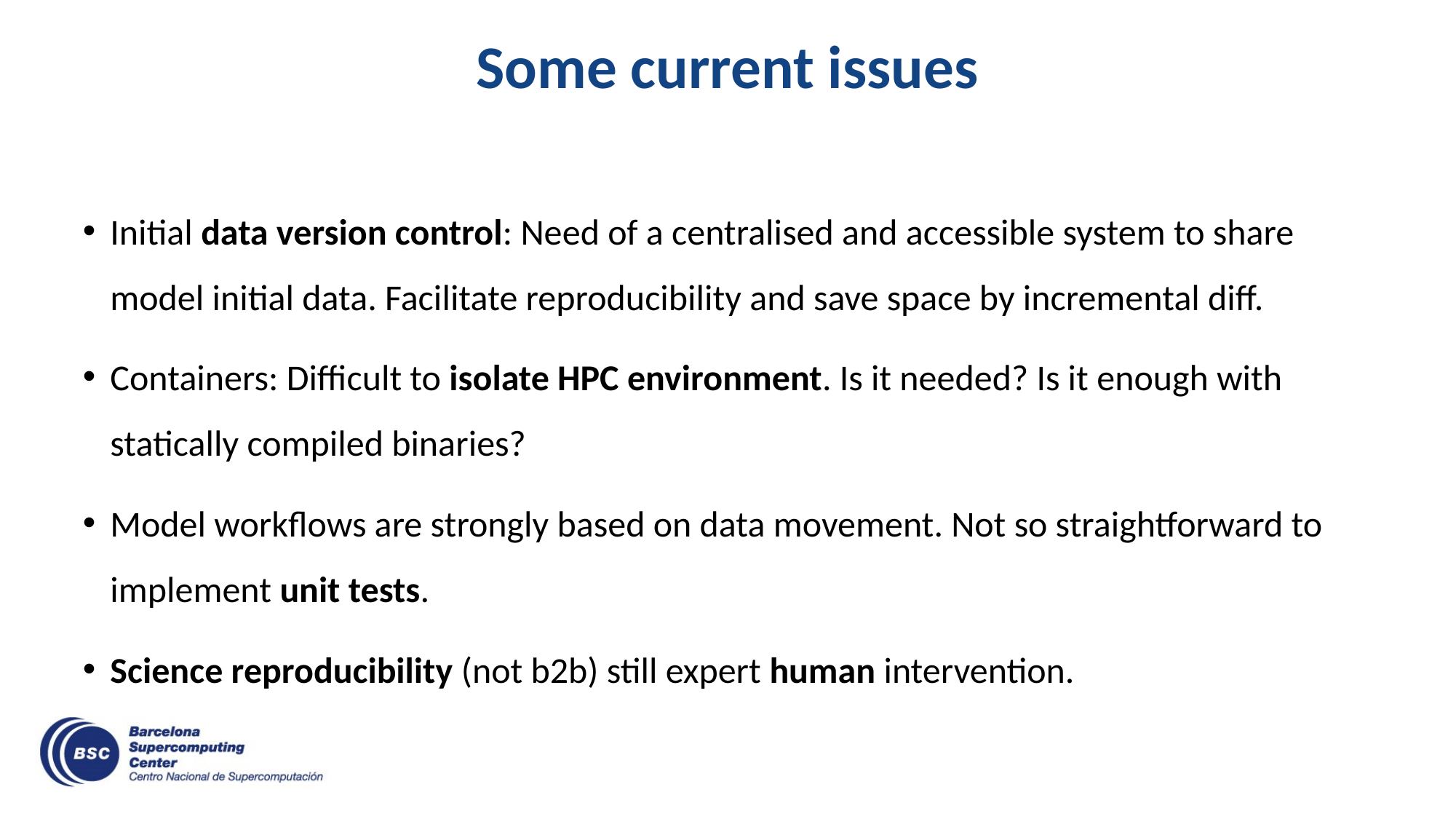

# Some current issues
Initial data version control: Need of a centralised and accessible system to share model initial data. Facilitate reproducibility and save space by incremental diff.
Containers: Difficult to isolate HPC environment. Is it needed? Is it enough with statically compiled binaries?
Model workflows are strongly based on data movement. Not so straightforward to implement unit tests.
Science reproducibility (not b2b) still expert human intervention.